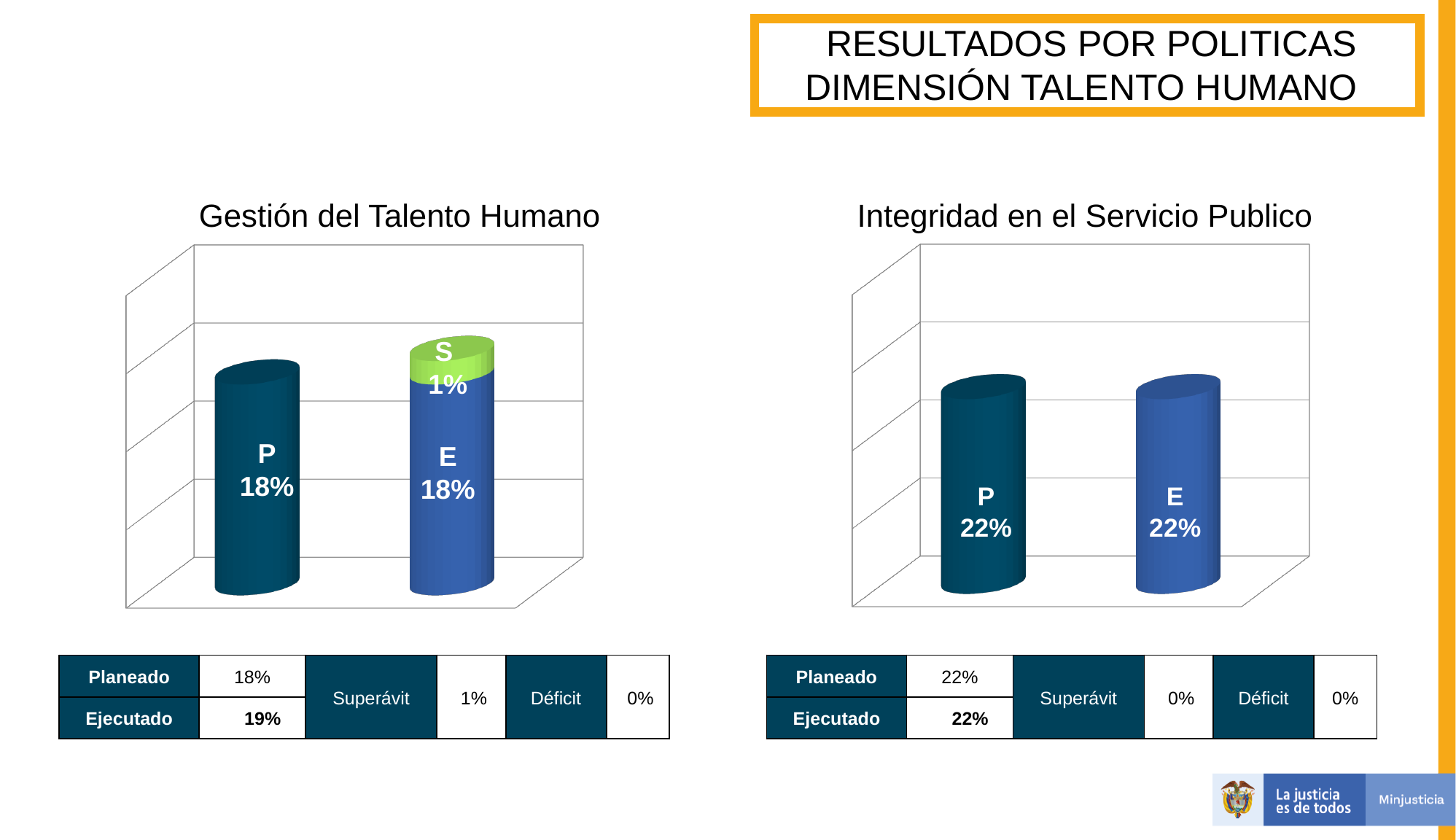

RESULTADOS POR POLITICAS DIMENSIÓN TALENTO HUMANO
Gestión del Talento Humano
Integridad en el Servicio Publico

[unsupported chart]

[unsupported chart]

S  1%
P
18%
E
18%
P
22%
E
22%
| Planeado | 18% | Superávit | 1% | Déficit | 0% |
| --- | --- | --- | --- | --- | --- |
| Ejecutado | 19% |  |  |  |  |
| Planeado | 22% | Superávit | 0% | Déficit | 0% |
| --- | --- | --- | --- | --- | --- |
| Ejecutado | 22% |  |  |  |  |